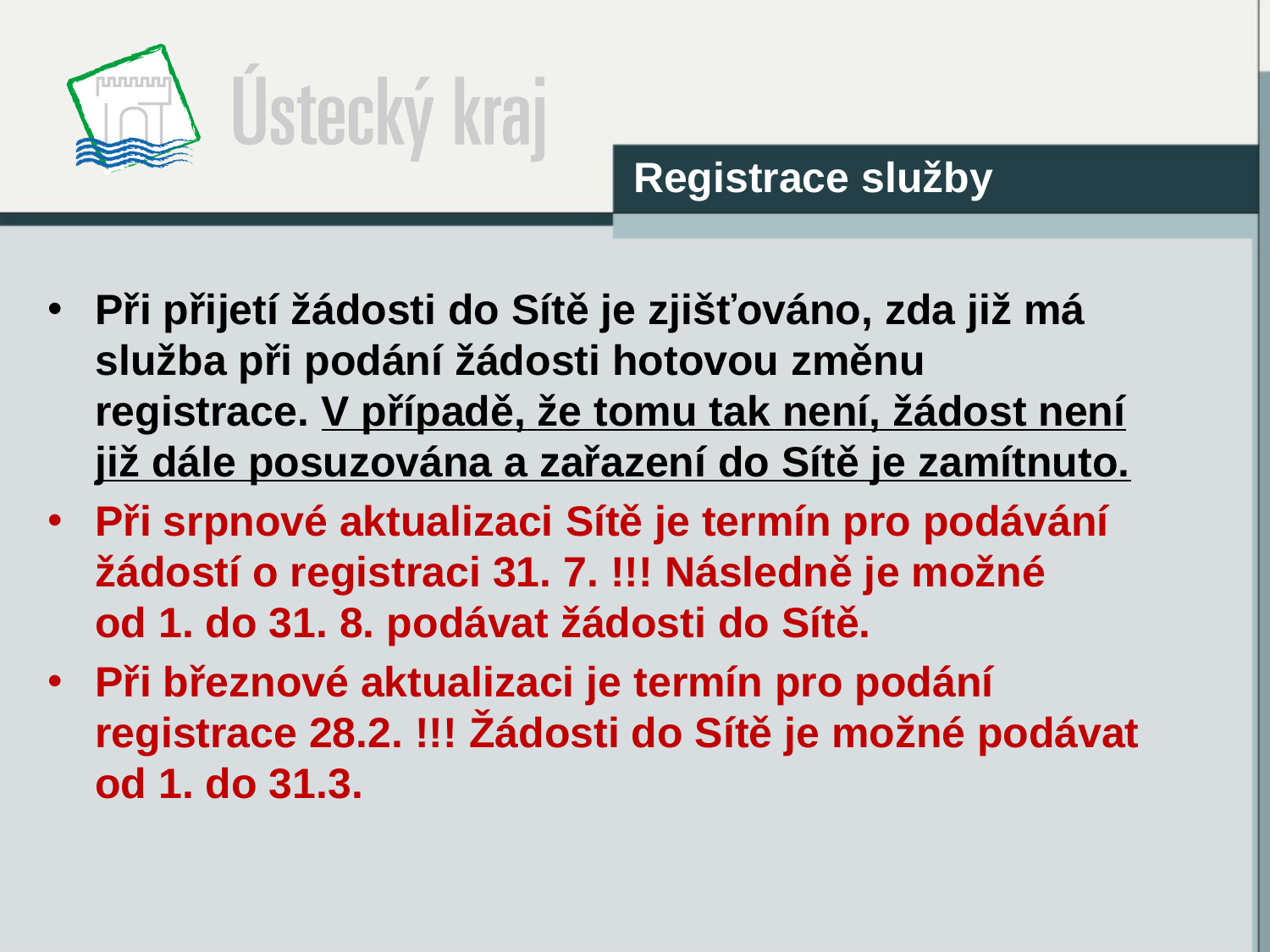

Registrace služby

Při přijetí žádosti do Sítě je zjišťováno, zda již má služba při podání žádosti hotovou změnu registrace. V případě, že tomu tak není, žádost není již dále posuzována a zařazení do Sítě je zamítnuto.
Při srpnové aktualizaci Sítě je termín pro podávání žádostí o registraci 31. 7. !!! Následně je možné
od 1. do 31. 8. podávat žádosti do Sítě.
Při březnové aktualizaci je termín pro podání registrace 28.2. !!! Žádosti do Sítě je možné podávat od 1. do 31.3.